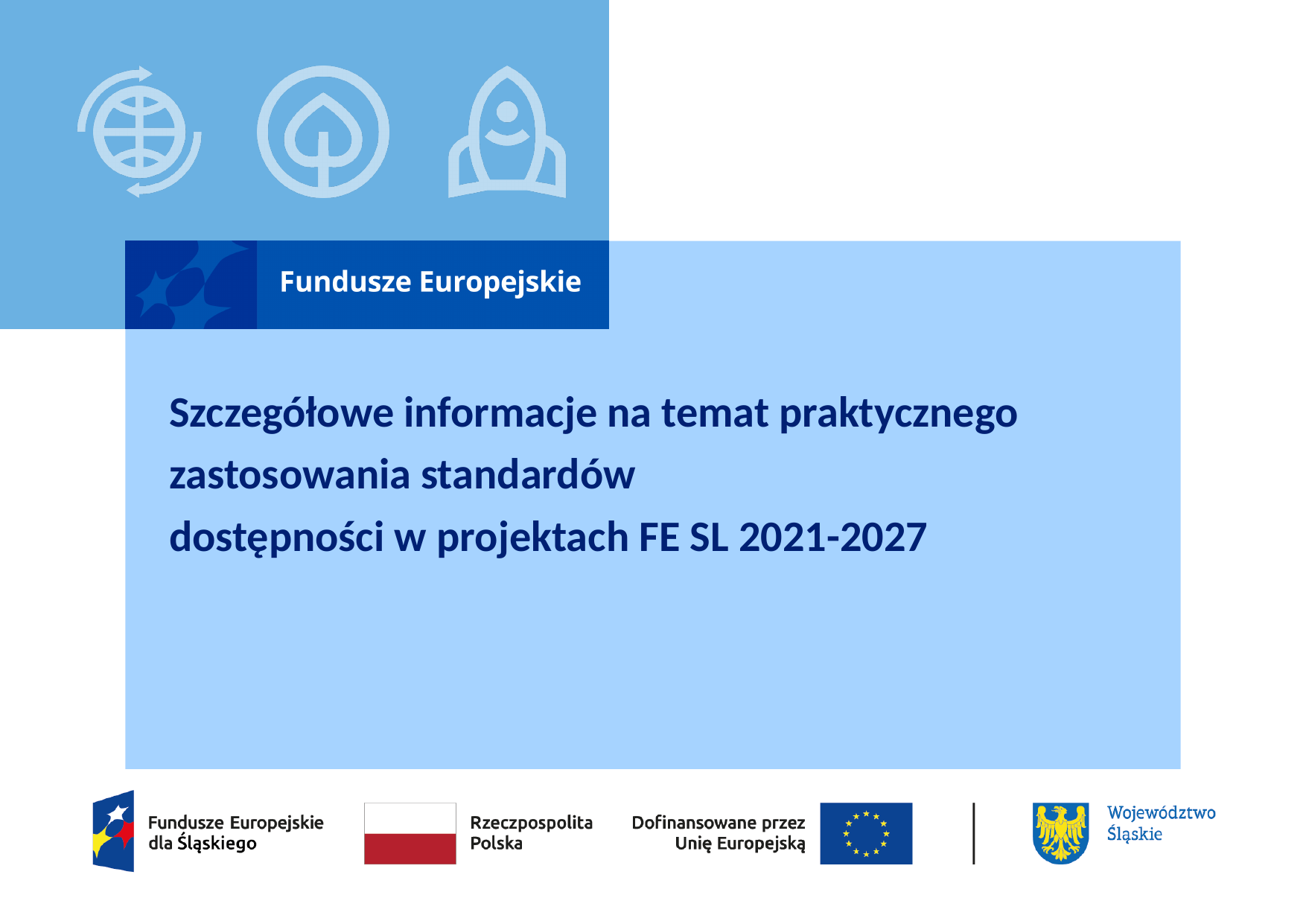

# Szczegółowe informacje na temat praktycznego zastosowania standardów dostępności w projektach FE SL 2021-2027